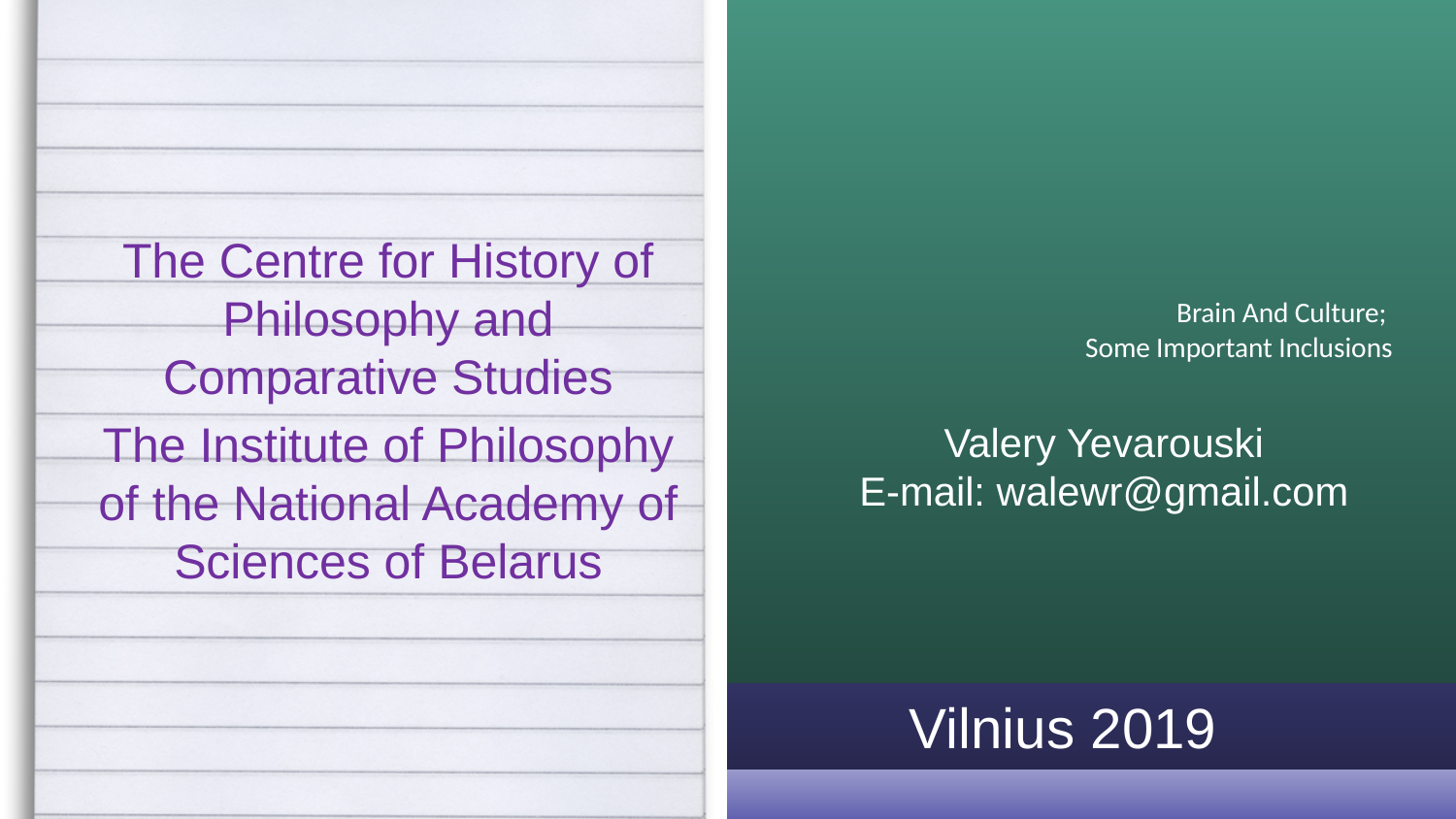

The Centre for History of Philosophy and Comparative Studies
The Institute of Philosophy of the National Academy of Sciences of Belarus
# Brain And Culture; Some Important Inclusions
Valery Yevarouski
E-mail: walewr@gmail.com

Vilnius 2019